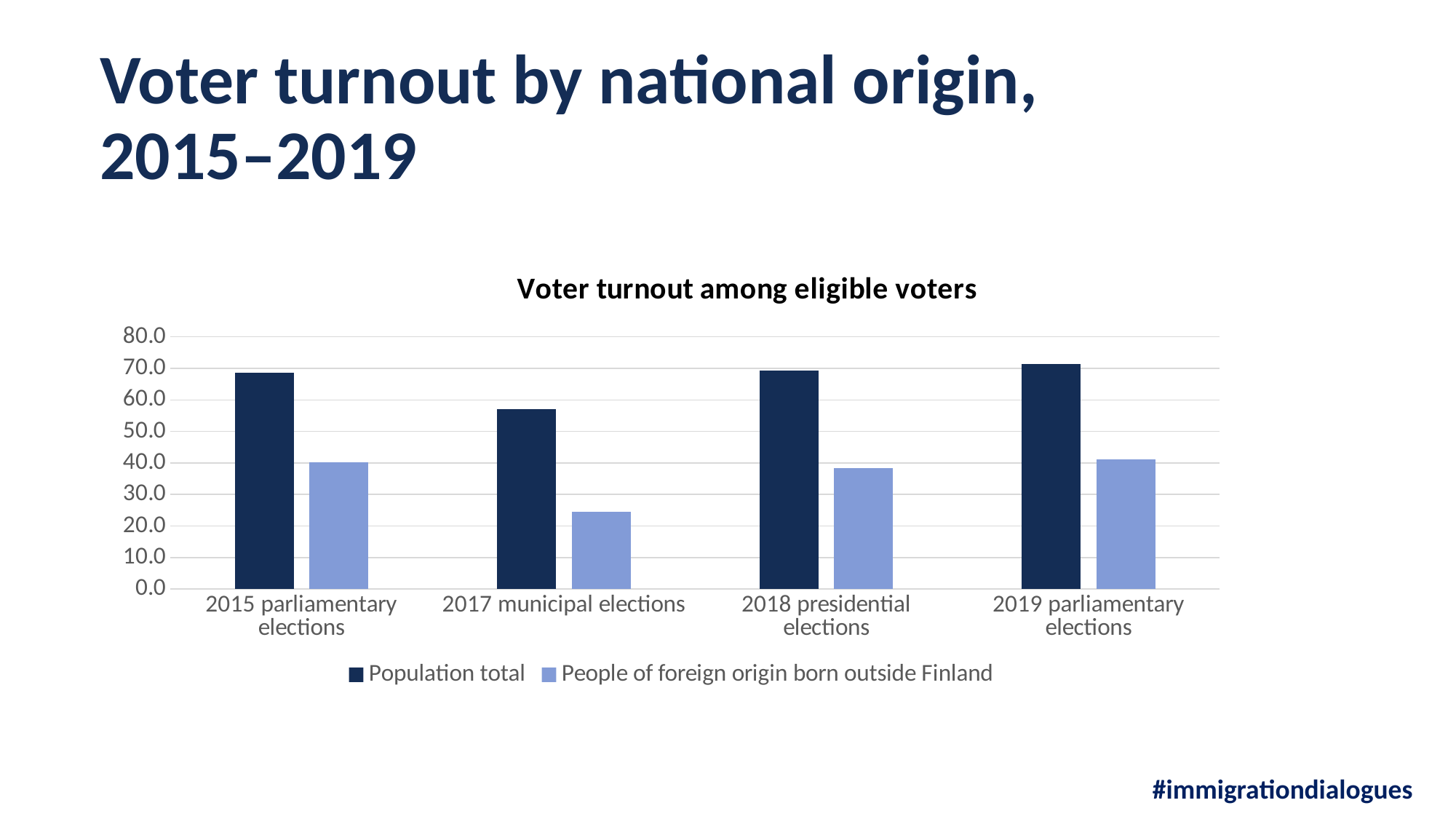

# Voter turnout by national origin, 2015–2019

### Chart: Voter turnout among eligible voters

| Category | Population total | People of foreign origin born outside Finland |
|---|---|---|
| 2015 parliamentary elections | 68.6 | 40.3 |
| 2017 municipal elections | 57.1 | 24.6 |
| 2018 presidential elections | 69.3 | 38.3 |
| 2019 parliamentary elections | 71.4 | 41.1 |